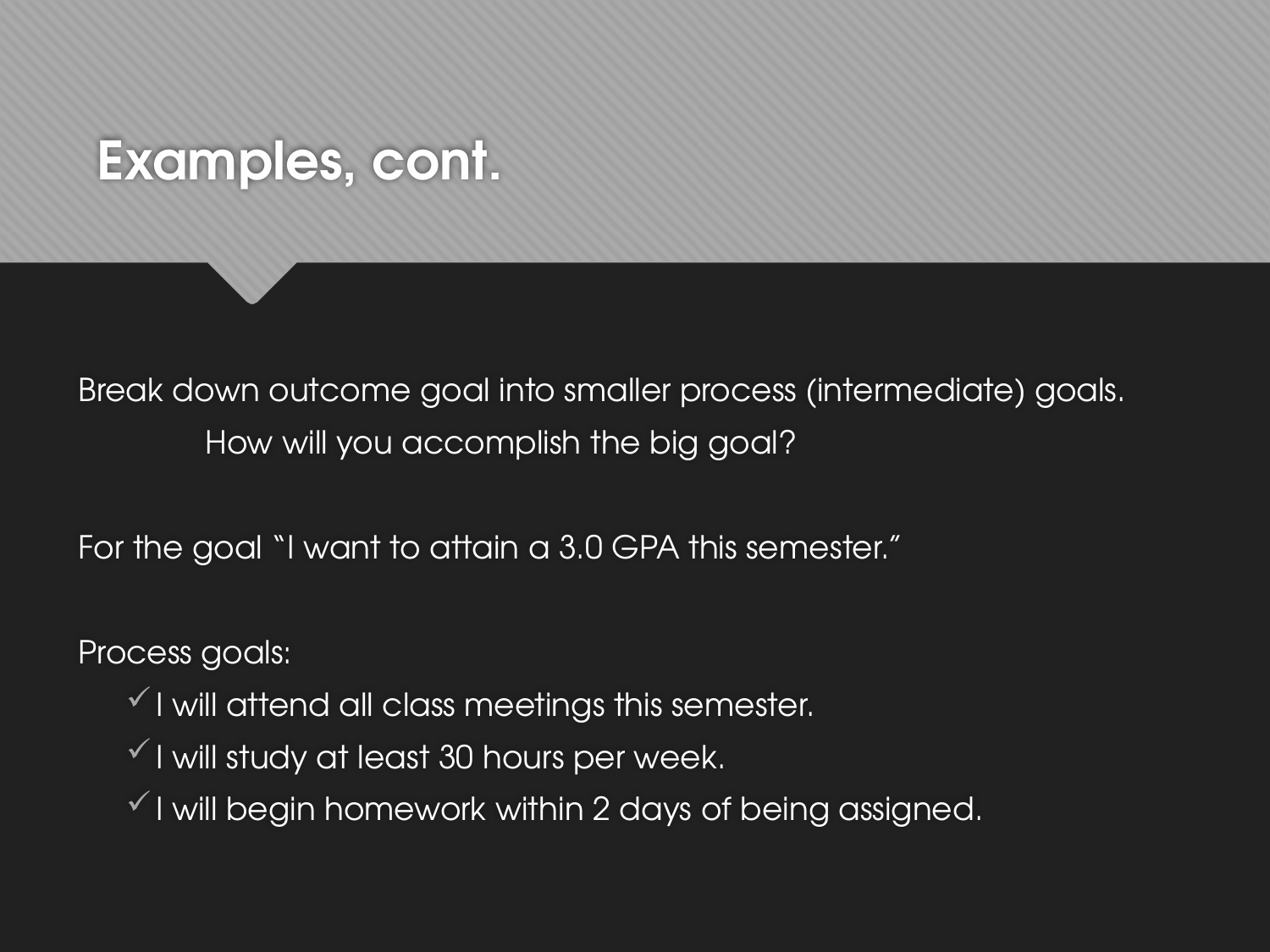

# Examples, cont.
Break down outcome goal into smaller process (intermediate) goals.
	How will you accomplish the big goal?

For the goal “I want to attain a 3.0 GPA this semester.”

Process goals:
I will attend all class meetings this semester.
I will study at least 30 hours per week.
I will begin homework within 2 days of being assigned.